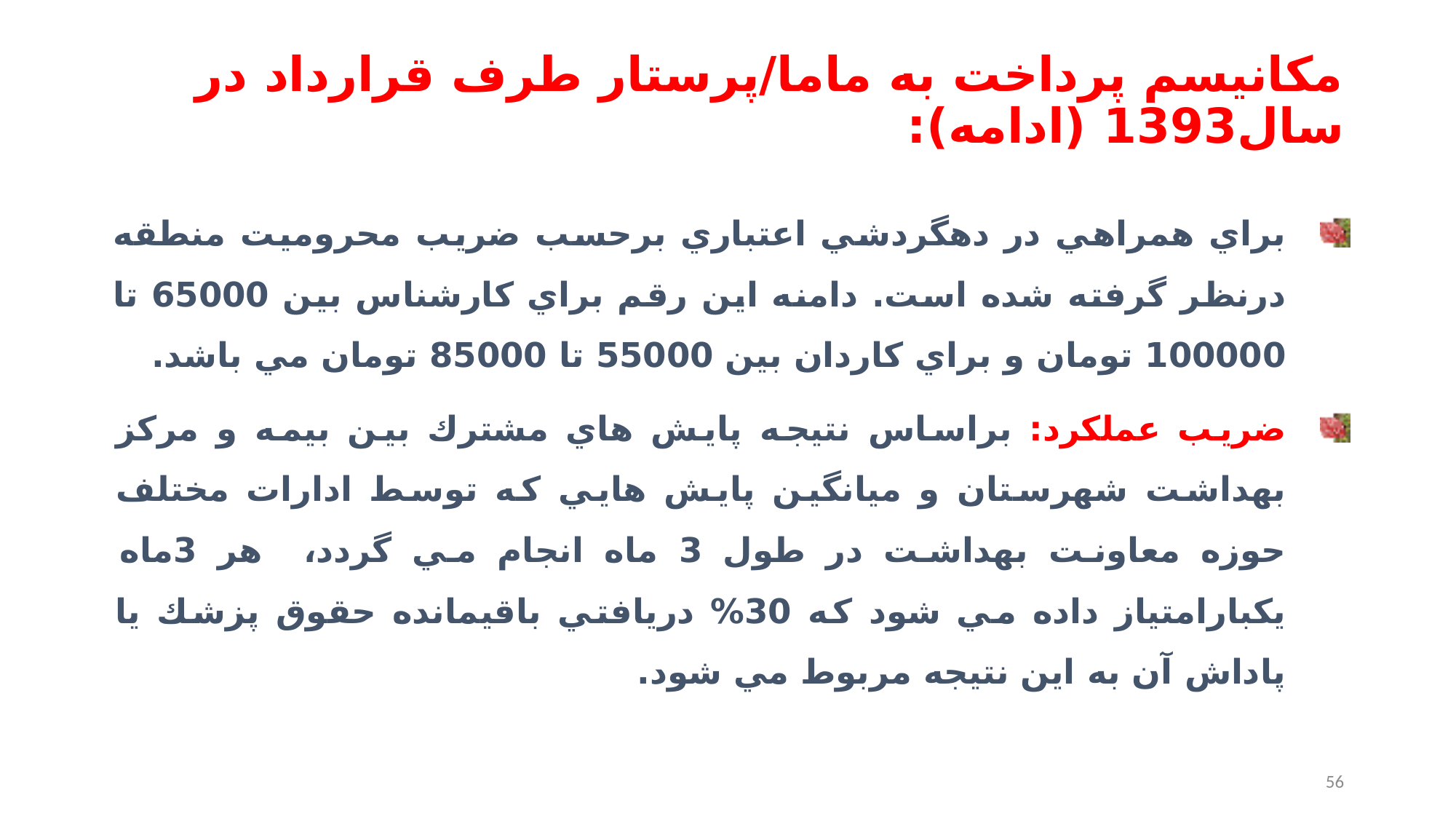

# مكانيسم پرداخت به ماما/پرستار طرف قرارداد در سال1393 (ادامه):
براي همراهي در دهگردشي اعتباري برحسب ضريب محروميت منطقه درنظر گرفته شده است. دامنه اين رقم براي كارشناس بين 65000 تا 100000 تومان و براي كاردان بين 55000 تا 85000 تومان مي باشد.
ضريب عملكرد: براساس نتيجه پايش هاي مشترك بين بيمه و مركز بهداشت شهرستان و ميانگين پايش هايي كه توسط ادارات مختلف حوزه معاونت بهداشت در طول 3 ماه انجام مي گردد،  هر 3ماه يكبارامتياز داده مي شود كه 30% دريافتي باقيمانده حقوق پزشك يا پاداش آن به اين نتيجه مربوط مي شود.

56